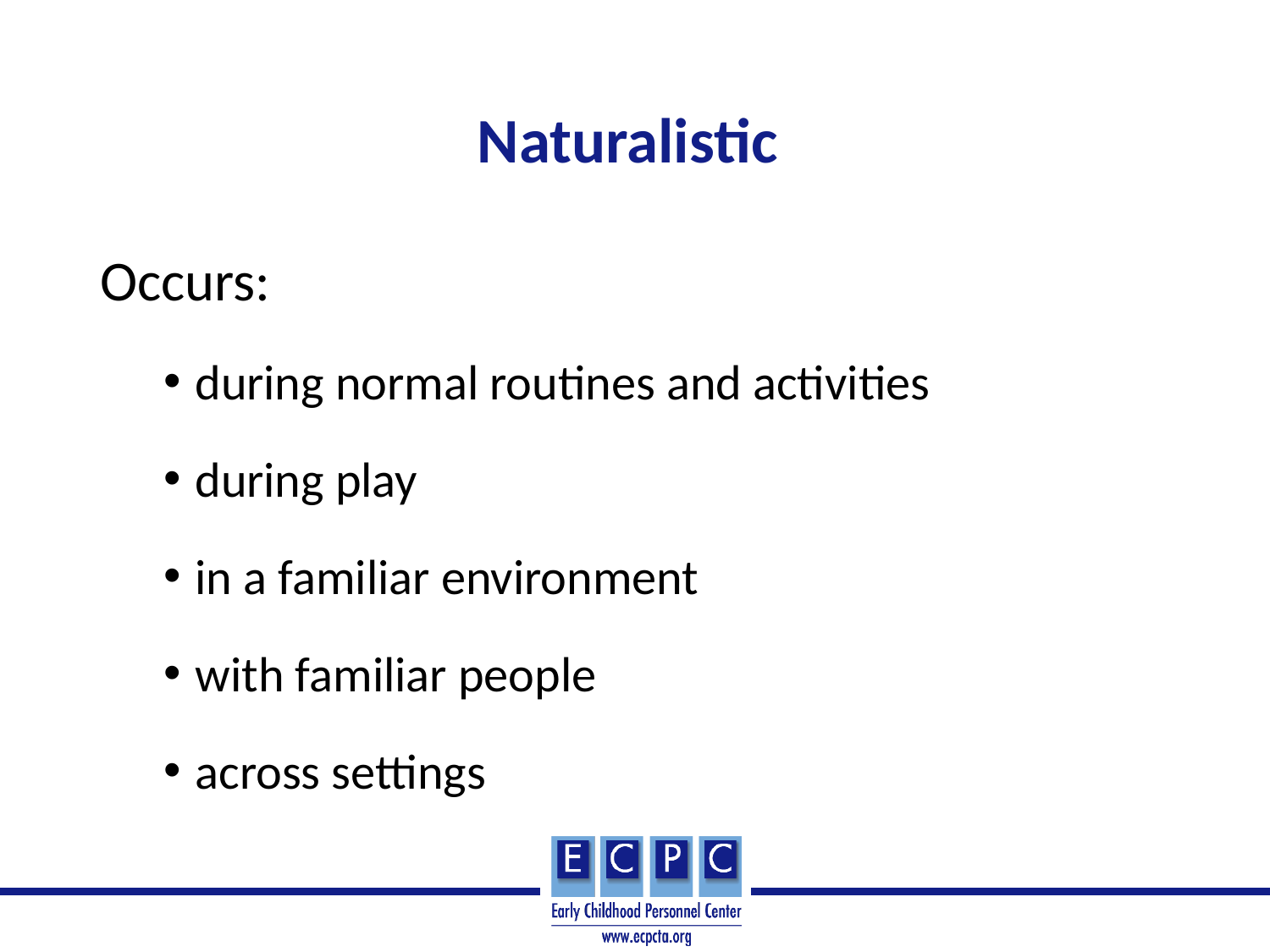

# Naturalistic
Occurs:
during normal routines and activities
during play
in a familiar environment
with familiar people
across settings